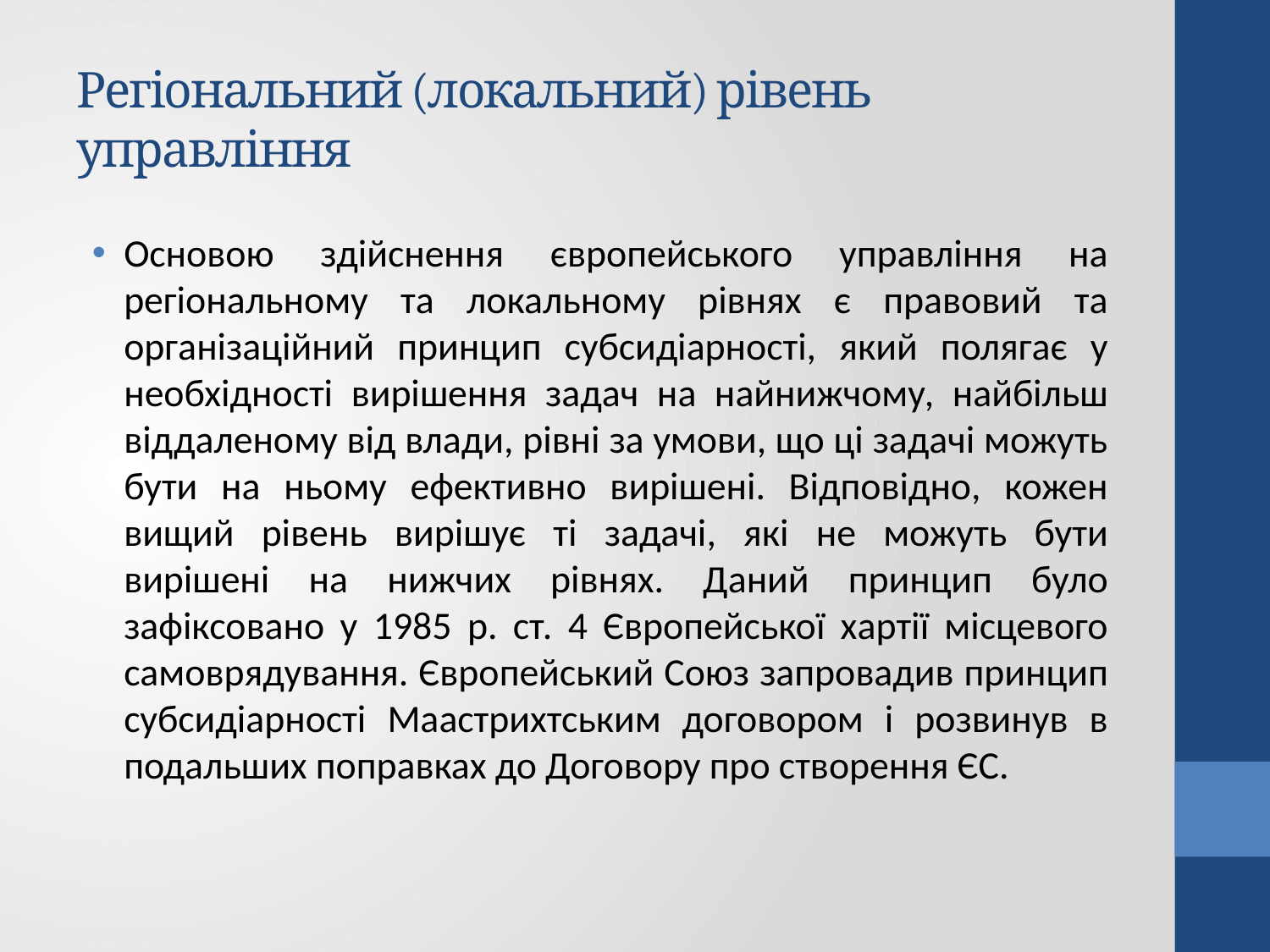

# Регіональний (локальний) рівень управління
Основою здійснення європейського управління на регіональному та локальному рівнях є правовий та організаційний принцип субсидіарності, який полягає у необхідності вирішення задач на найнижчому, найбільш віддаленому від влади, рівні за умови, що ці задачі можуть бути на ньому ефективно вирішені. Відповідно, кожен вищий рівень вирішує ті задачі, які не можуть бути вирішені на нижчих рівнях. Даний принцип було зафіксовано у 1985 р. ст. 4 Європейської хартії місцевого самоврядування. Європейський Союз запровадив принцип субсидіарності Маастрихтським договором і розвинув в подальших поправках до Договору про створення ЄС.